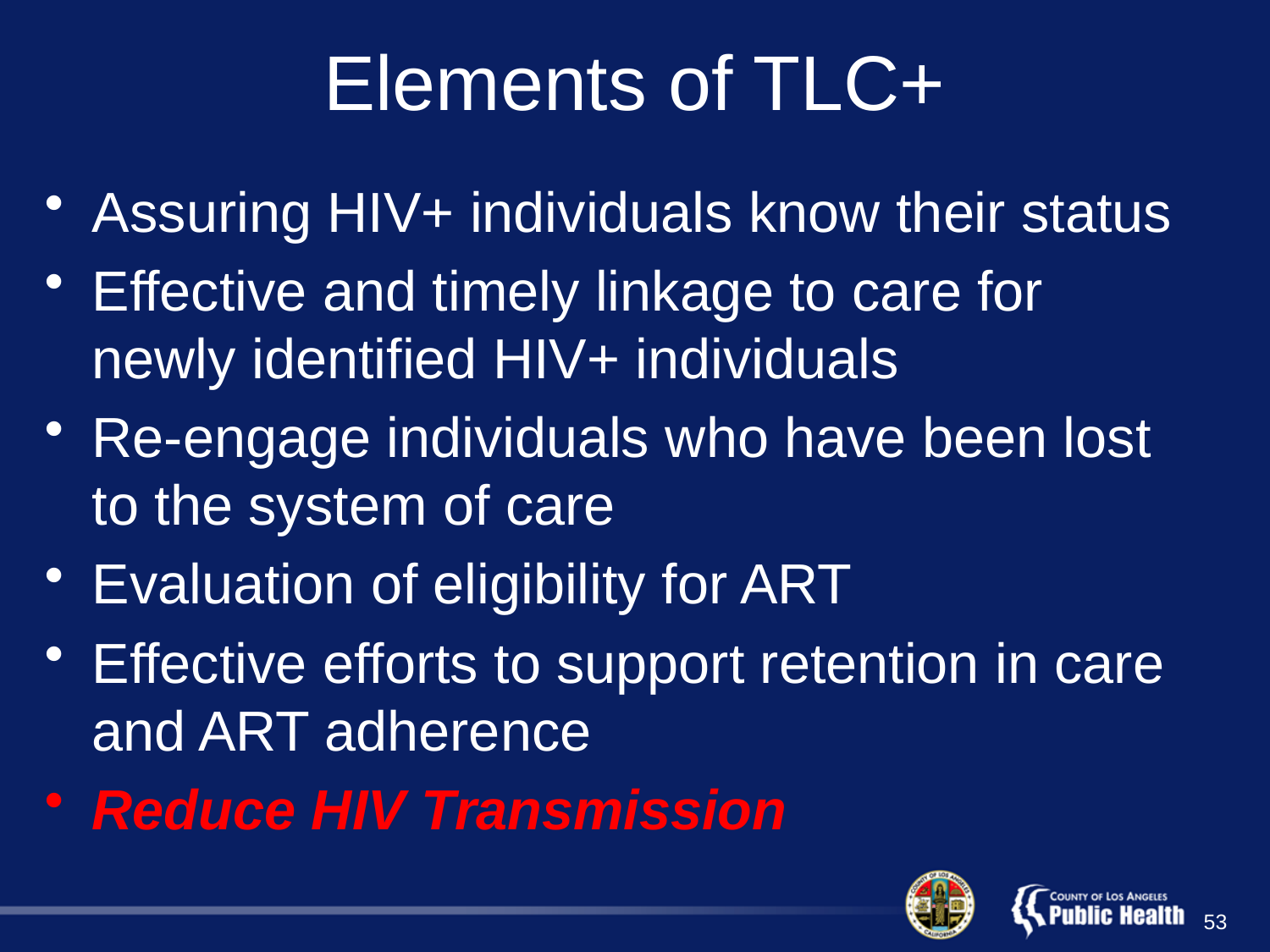

# Elements of TLC+
Assuring HIV+ individuals know their status
Effective and timely linkage to care for newly identified HIV+ individuals
Re-engage individuals who have been lost to the system of care
Evaluation of eligibility for ART
Effective efforts to support retention in care and ART adherence
Reduce HIV Transmission

53